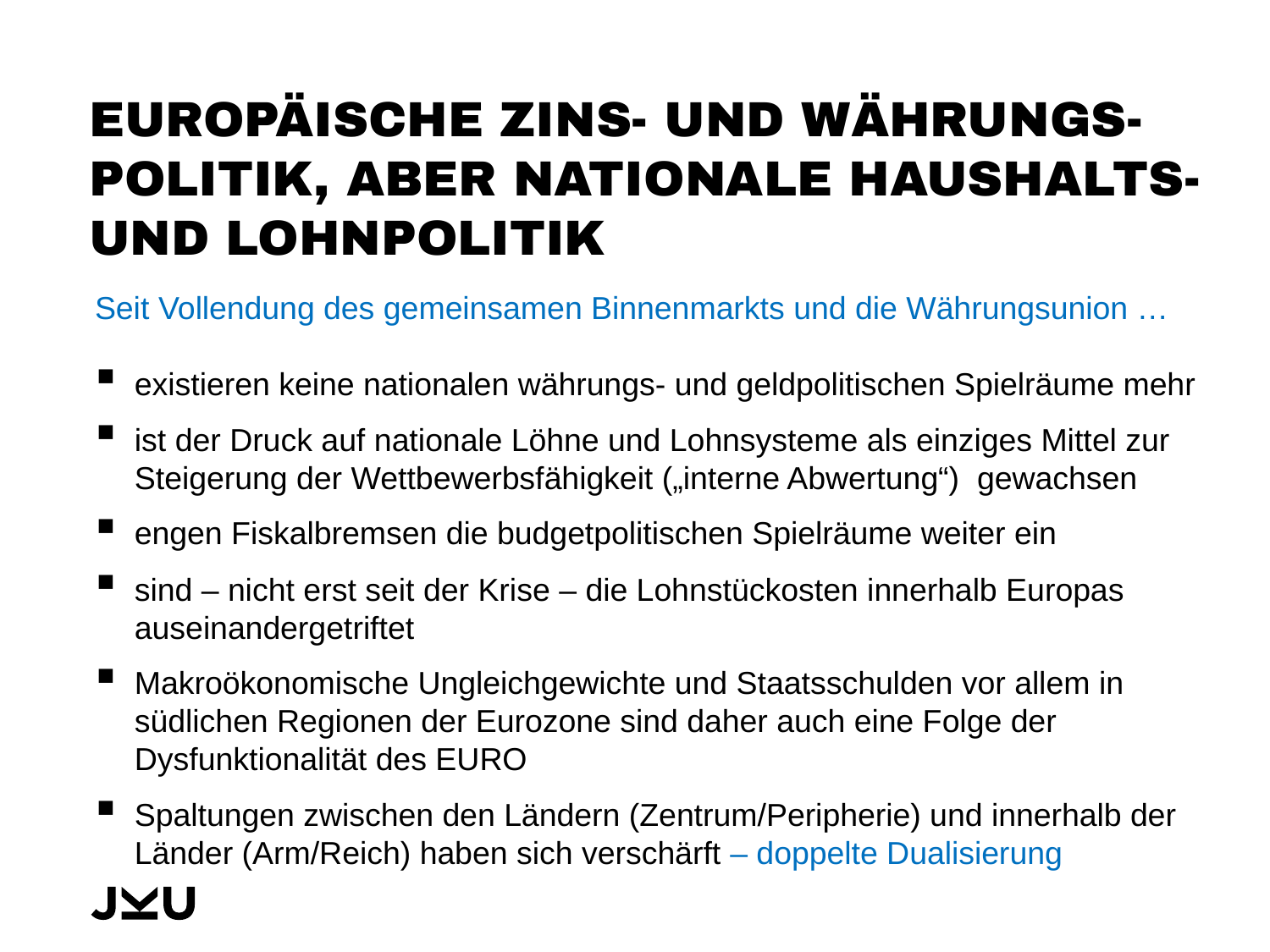

# Europäische Zins- und Währungs-politik, aber Nationale Haushalts- und Lohnpolitik
Seit Vollendung des gemeinsamen Binnenmarkts und die Währungsunion …

existieren keine nationalen währungs- und geldpolitischen Spielräume mehr
ist der Druck auf nationale Löhne und Lohnsysteme als einziges Mittel zur Steigerung der Wettbewerbsfähigkeit („interne Abwertung“)  gewachsen
engen Fiskalbremsen die budgetpolitischen Spielräume weiter ein
sind – nicht erst seit der Krise – die Lohnstückosten innerhalb Europas auseinandergetriftet
Makroökonomische Ungleichgewichte und Staatsschulden vor allem in südlichen Regionen der Eurozone sind daher auch eine Folge der Dysfunktionalität des EURO
Spaltungen zwischen den Ländern (Zentrum/Peripherie) und innerhalb der Länder (Arm/Reich) haben sich verschärft – doppelte Dualisierung